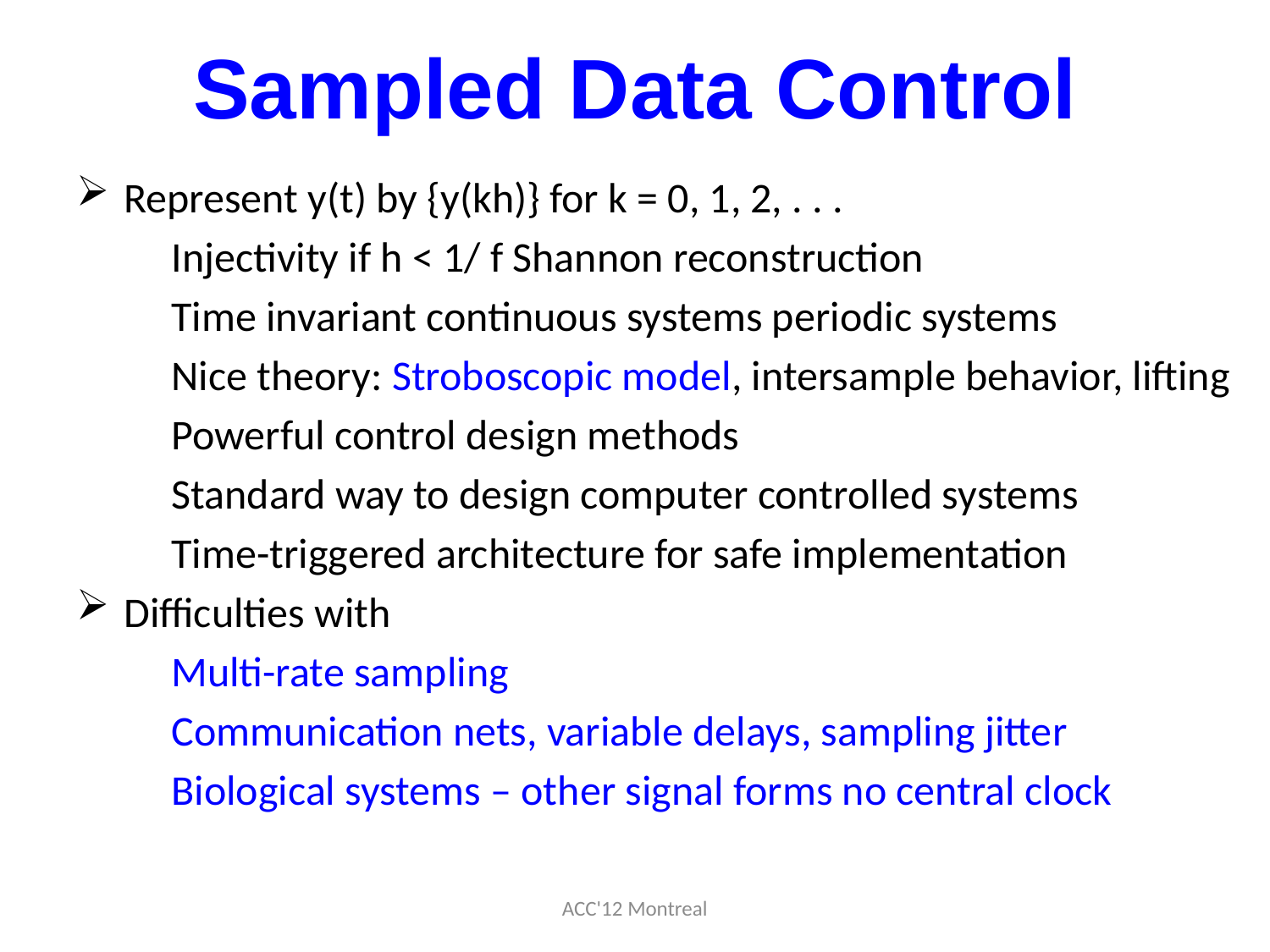

# Sampled Data Control
Represent y(t) by {y(kh)} for k = 0, 1, 2, . . .
          Injectivity if h < 1/ f Shannon reconstruction
          Time invariant continuous systems periodic systems
          Nice theory: Stroboscopic model, intersample behavior, lifting
          Powerful control design methods
          Standard way to design computer controlled systems
          Time-triggered architecture for safe implementation
Difficulties with
          Multi-rate sampling
          Communication nets, variable delays, sampling jitter
          Biological systems – other signal forms no central clock

ACC'12 Montreal